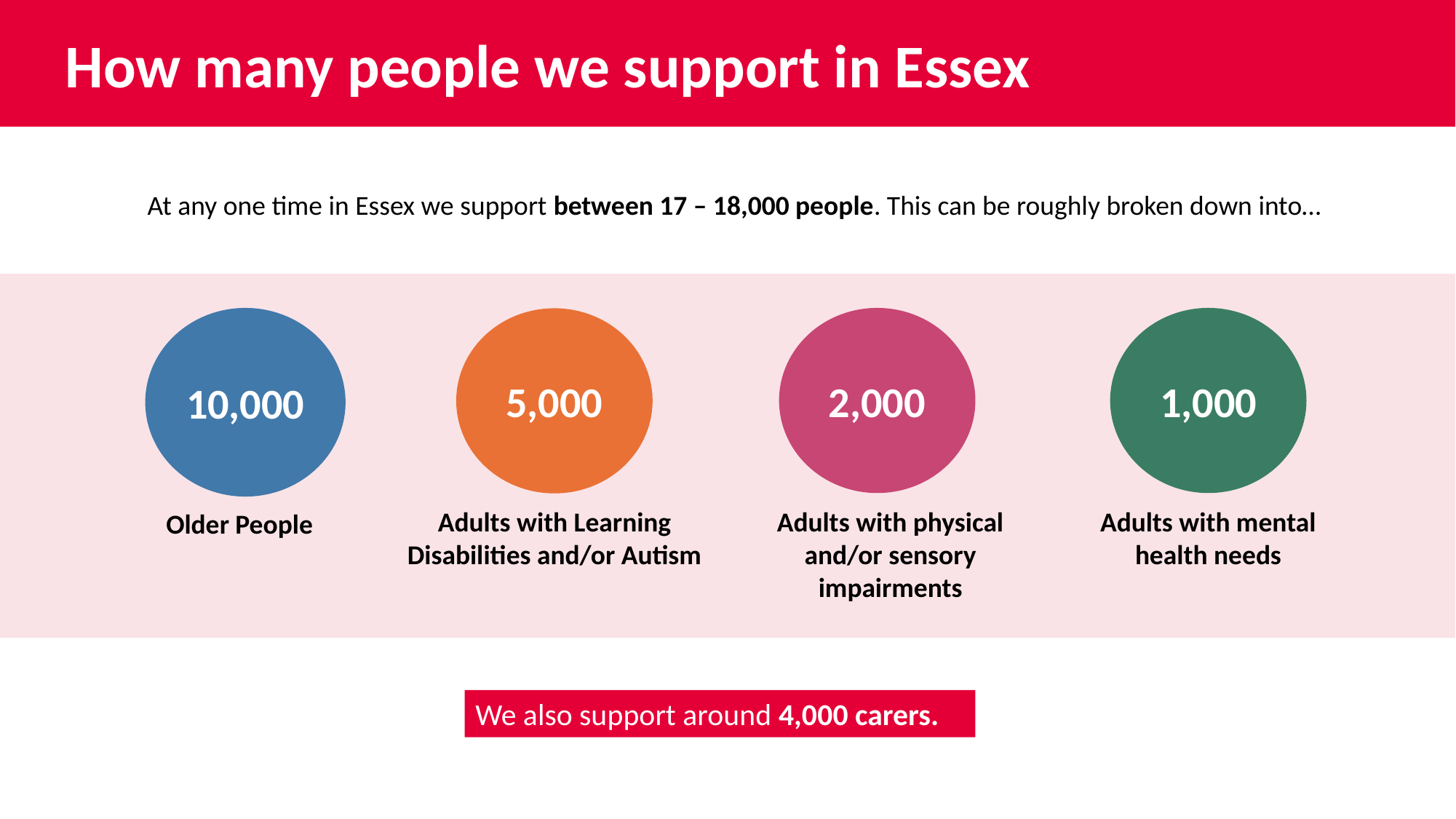

How many people we support in Essex
At any one time in Essex we support between 17 – 18,000 people. This can be roughly broken down into…

10,000
2,000
1,000
5,000

Adults with physical and/or sensory impairments
Adults with mental health needs
Adults with Learning Disabilities and/or Autism
Older People
We also support around 4,000 carers.